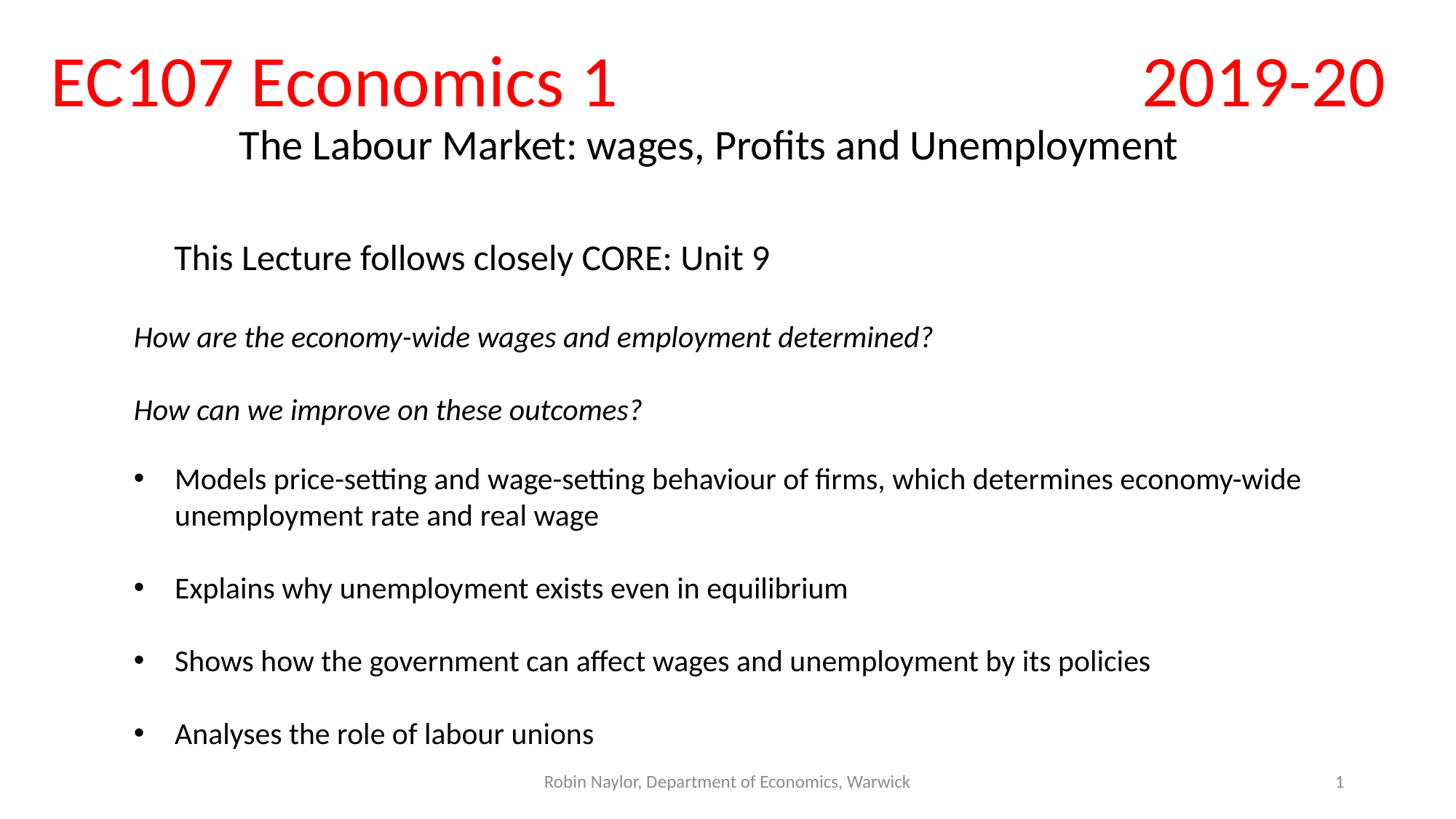

# EC107 Economics 1					2019-20
The Labour Market: wages, Profits and Unemployment

This Lecture follows closely CORE: Unit 9
How are the economy-wide wages and employment determined?

How can we improve on these outcomes?
Models price-setting and wage-setting behaviour of firms, which determines economy-wide unemployment rate and real wage

Explains why unemployment exists even in equilibrium

Shows how the government can affect wages and unemployment by its policies

Analyses the role of labour unions
Robin Naylor, Department of Economics, Warwick
1